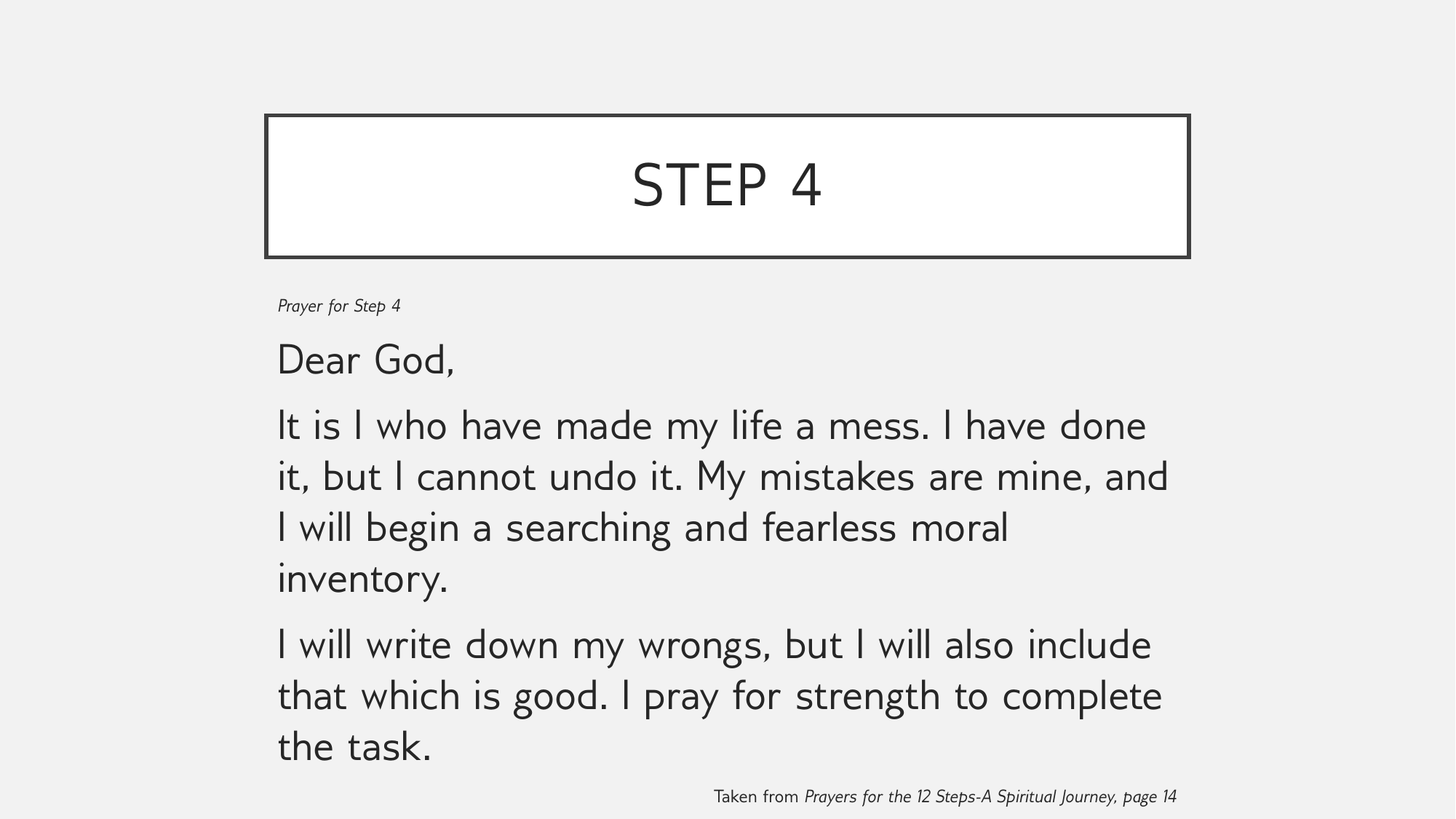

# Step 4
Prayer for Step 4
Dear God,
It is I who have made my life a mess. I have done it, but I cannot undo it. My mistakes are mine, and I will begin a searching and fearless moral inventory.
I will write down my wrongs, but I will also include that which is good. I pray for strength to complete the task.
				Taken from Prayers for the 12 Steps-A Spiritual Journey, page 14